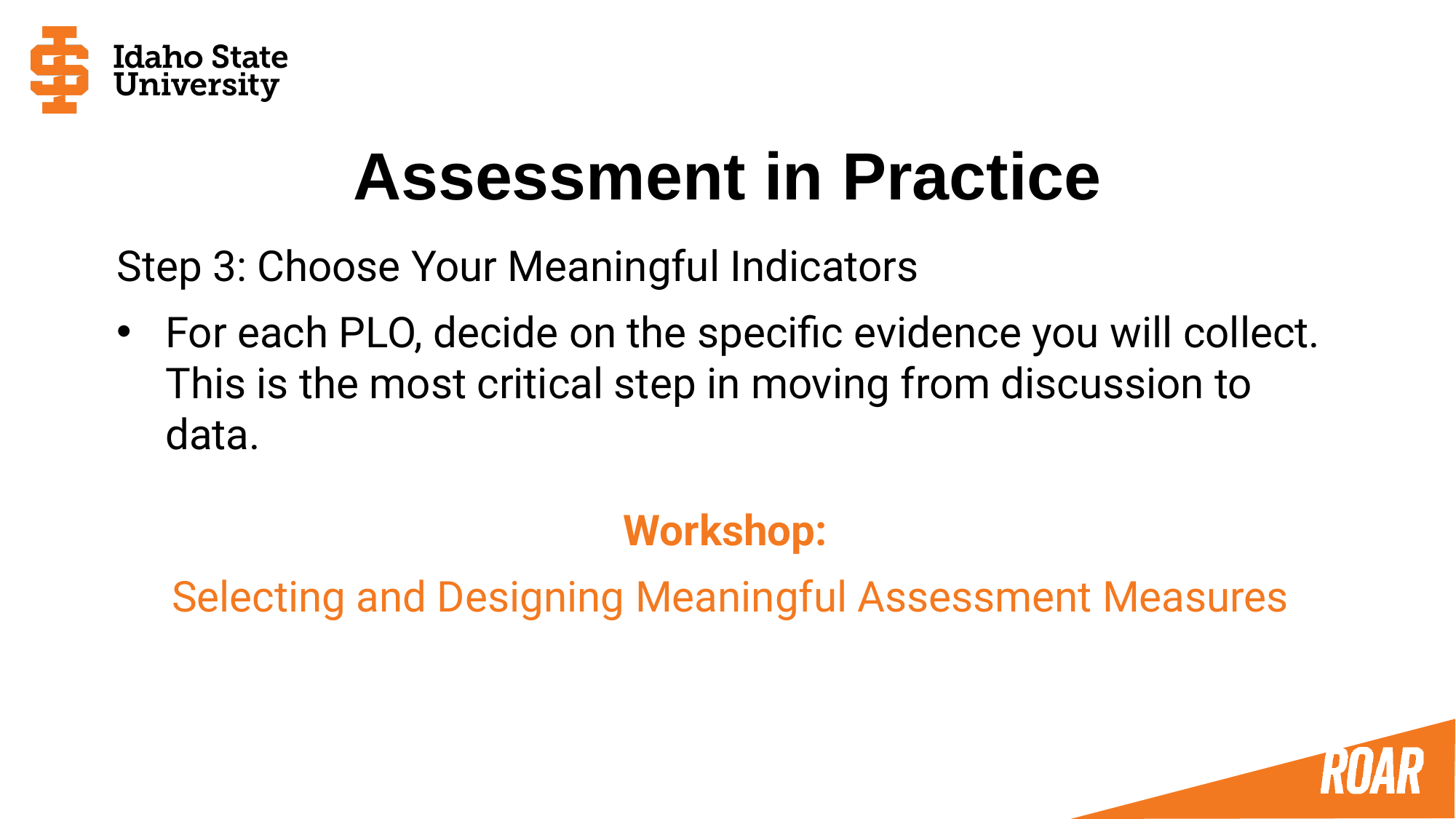

# Assessment in Practice
Step 3: Choose Your Meaningful Indicators
For each PLO, decide on the specific evidence you will collect. This is the most critical step in moving from discussion to data.

Workshop:
Selecting and Designing Meaningful Assessment Measures